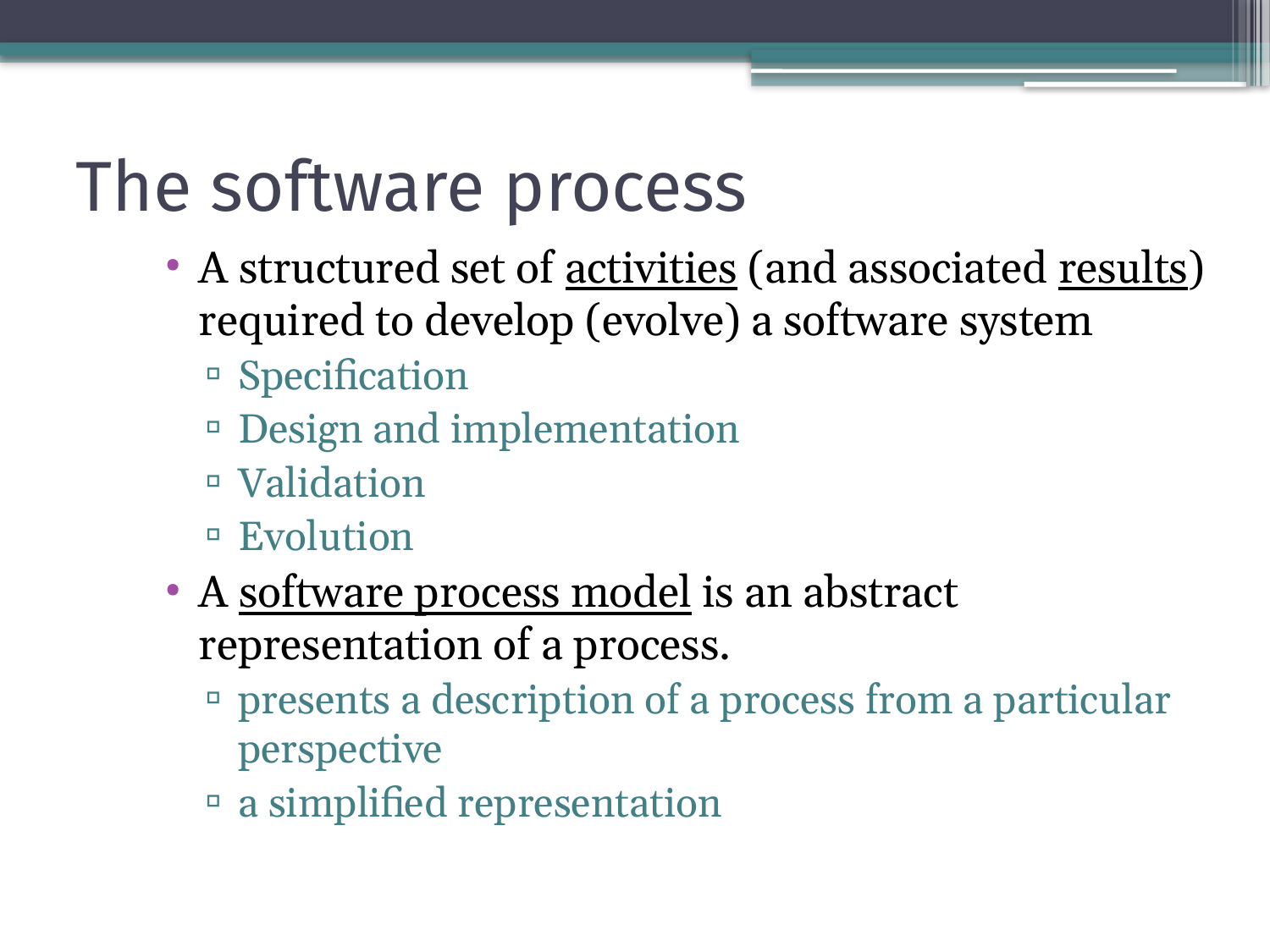

# The software process
A structured set of activities (and associated results) required to develop (evolve) a software system
Specification
Design and implementation
Validation
Evolution
A software process model is an abstract representation of a process.
presents a description of a process from a particular perspective
a simplified representation